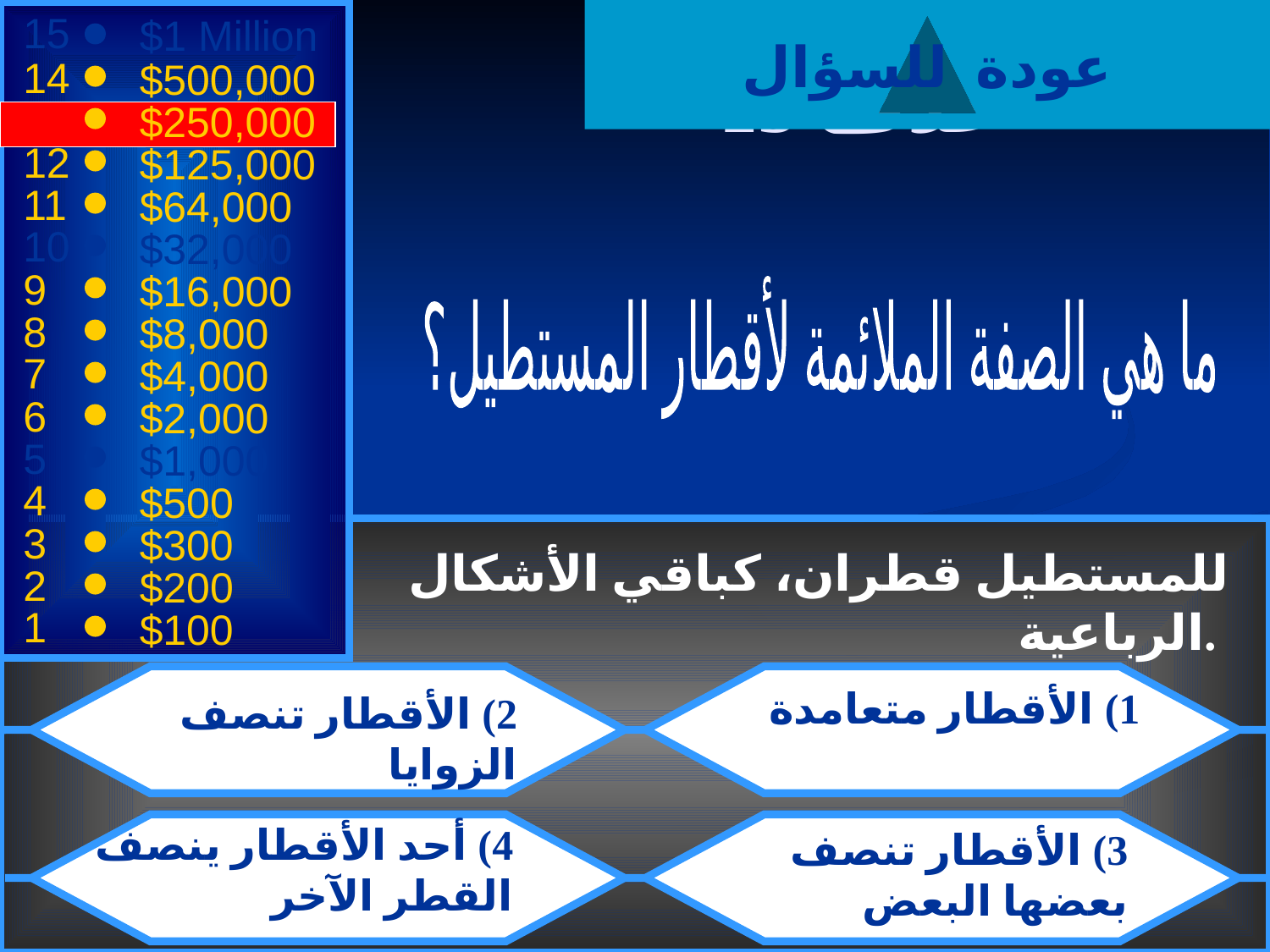

15
عودة  للسؤال

$1 Million

# حذف 13
14
$500,000

13
$250,000

12
$125,000

11
$64,000

10
$32,000

9
$16,000
ما هي الصفة الملائمة لأقطار المستطيل؟

8
$8,000

7
$4,000

6
$2,000

5
$1,000

4
$500

3
$300

للمستطيل قطران، كباقي الأشكال الرباعية.
2
$200

1
$100

1) الأقطار متعامدة
2) الأقطار تنصف الزوايا

4) أحد الأقطار ينصف القطر الآخر

3) الأقطار تنصف بعضها البعض